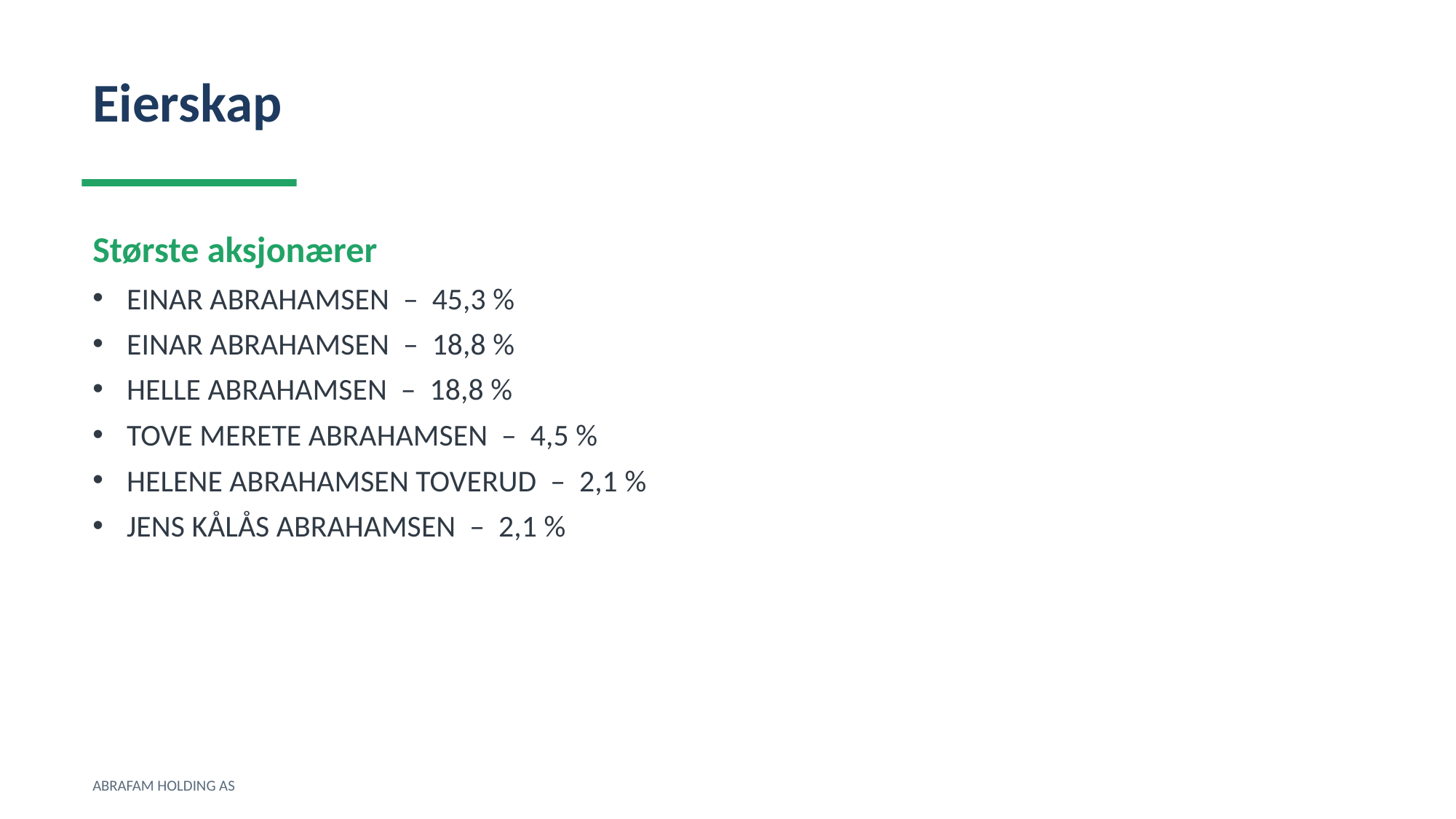

Eierskap

Største aksjonærer
EINAR ABRAHAMSEN  –  45,3 %
EINAR ABRAHAMSEN  –  18,8 %
HELLE ABRAHAMSEN  –  18,8 %
TOVE MERETE ABRAHAMSEN  –  4,5 %
HELENE ABRAHAMSEN TOVERUD  –  2,1 %
JENS KÅLÅS ABRAHAMSEN  –  2,1 %
ABRAFAM HOLDING AS